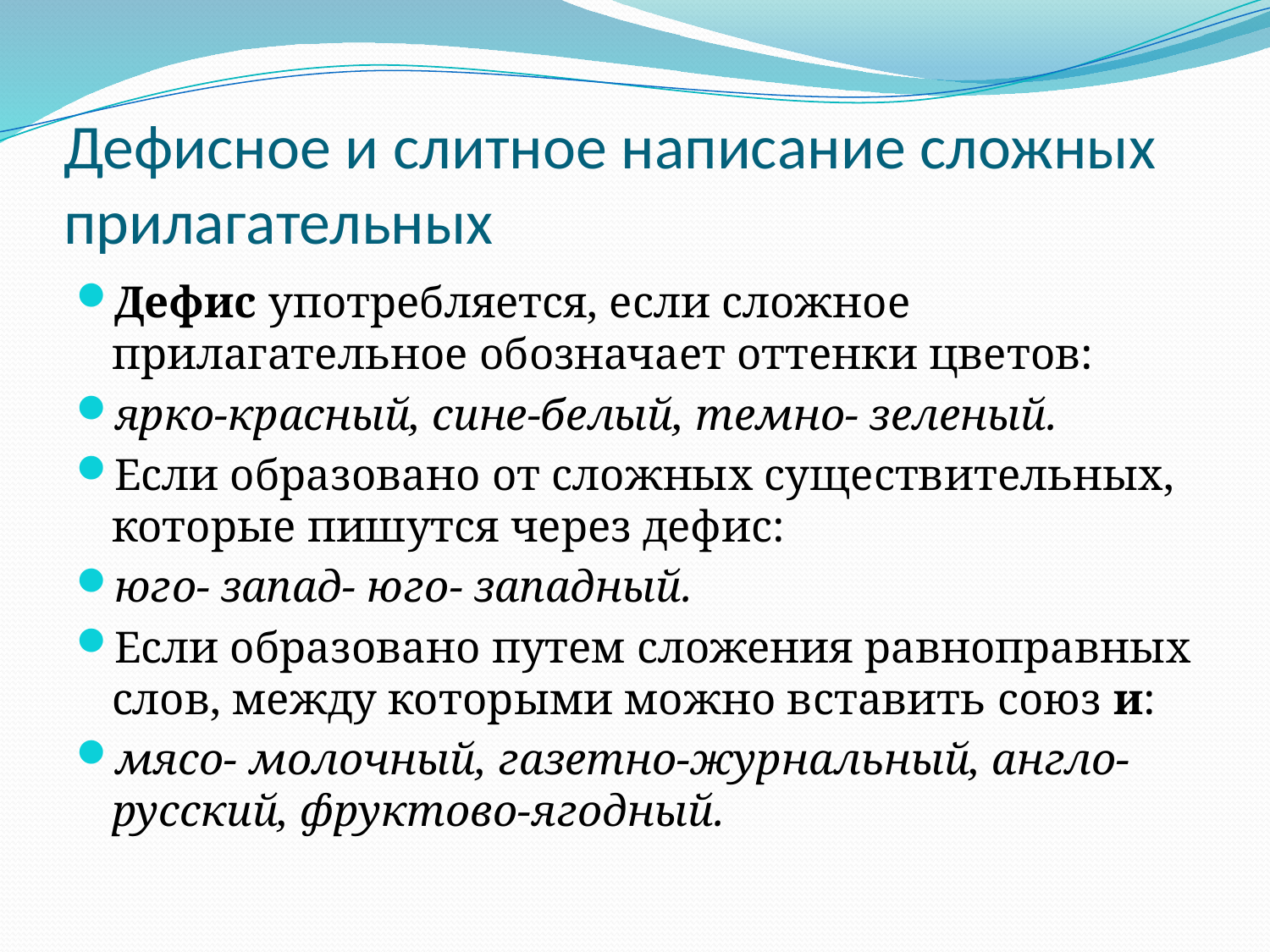

# Дефисное и слитное написание сложных прилагательных
Дефис употребляется, если сложное прилагательное обозначает оттенки цветов:
ярко-красный, сине-белый, темно- зеленый.
Если образовано от сложных существительных, которые пишутся через дефис:
юго- запад- юго- западный.
Если образовано путем сложения равноправных слов, между которыми можно вставить союз и:
мясо- молочный, газетно-журнальный, англо- русский, фруктово-ягодный.